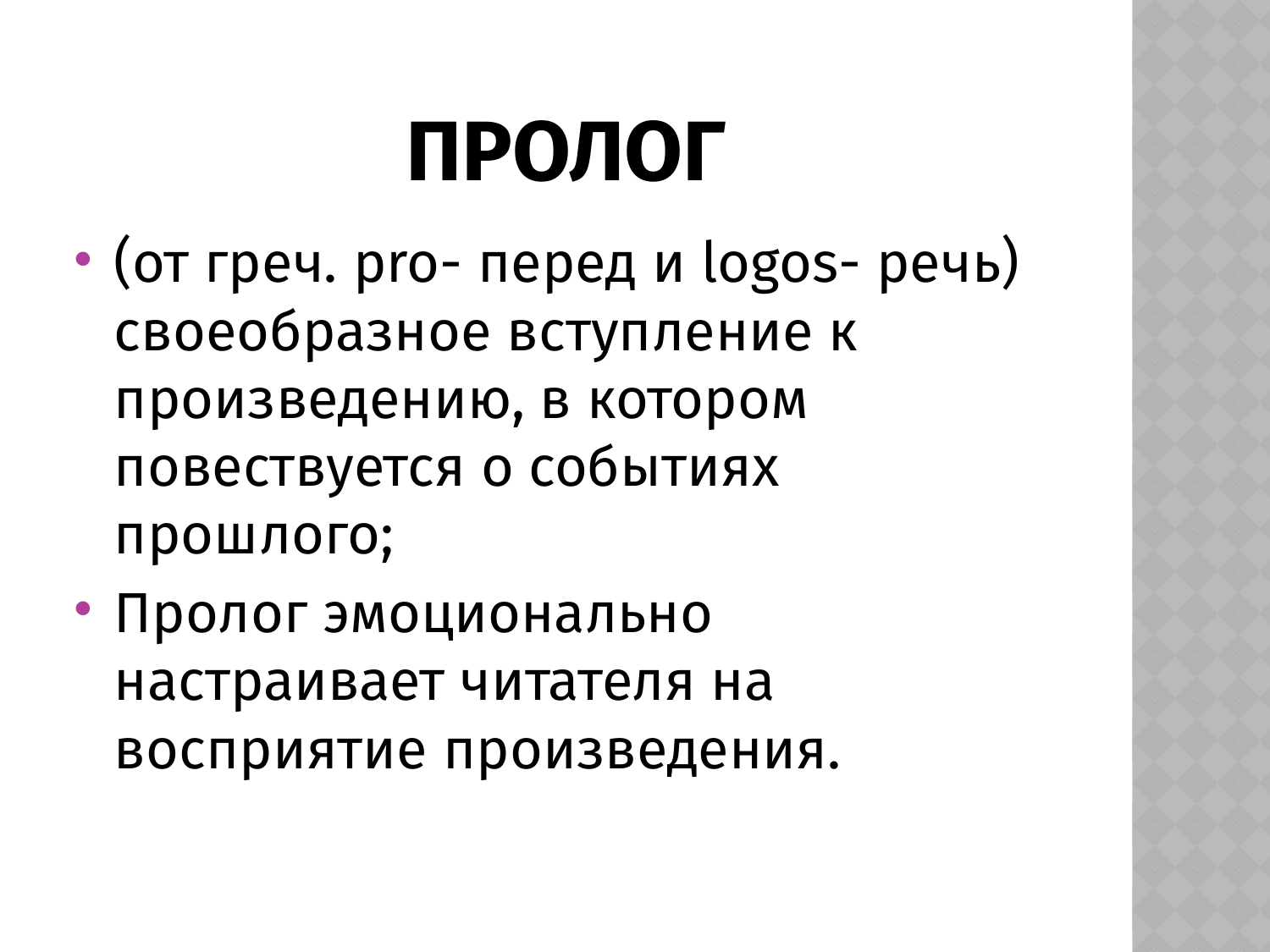

# пролог
(от греч. pro- перед и logos- речь) своеобразное вступление к произведению, в котором повествуется о событиях прошлого;
Пролог эмоционально настраивает читателя на восприятие произведения.